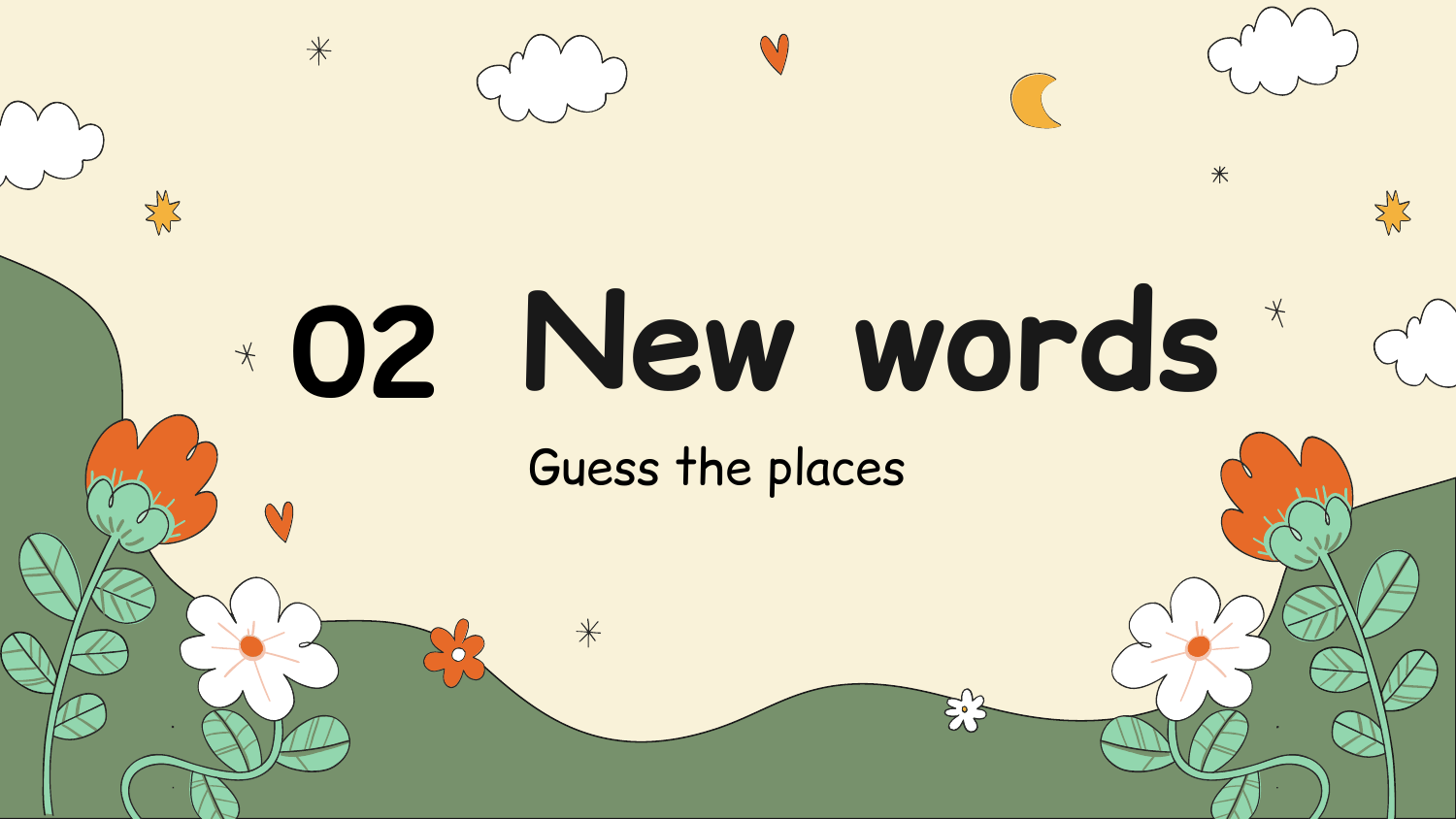

# New words

02

Guess the places